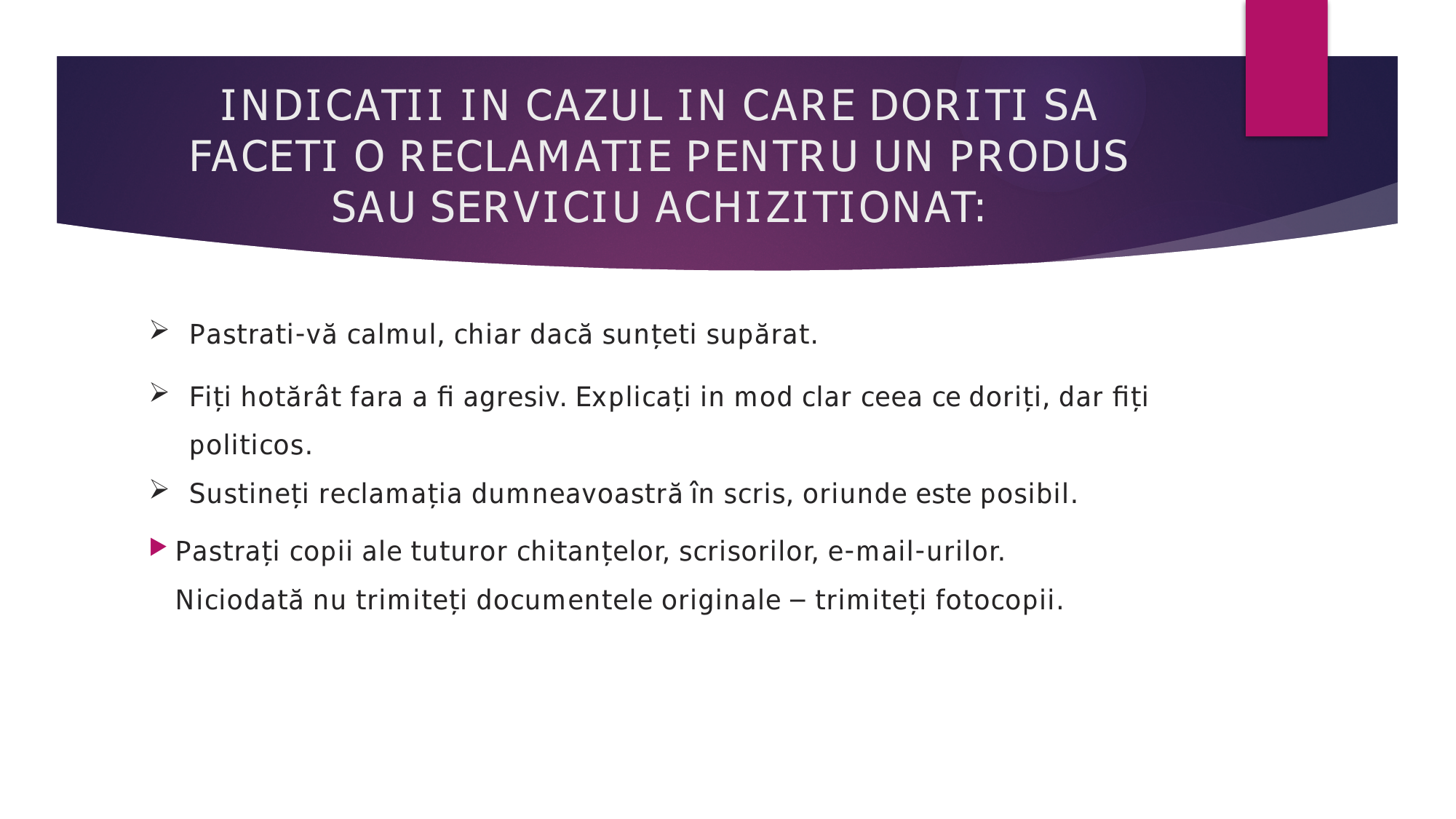

# INDICATII IN CAZUL IN CARE DORITI SA FACETI O RECLAMATIE PENTRU UN PRODUS SAU SERVICIU ACHIZITIONAT:
Pastrati-vă calmul, chiar dacă sunțeti supărat.
Fiți hotărât fara a fi agresiv. Explicați in mod clar ceea ce doriți, dar fiți politicos.
Sustineți reclamația dumneavoastră în scris, oriunde este posibil.
Pastrați copii ale tuturor chitanțelor, scrisorilor, e-mail-urilor. Niciodată nu trimiteți documentele originale – trimiteți fotocopii.